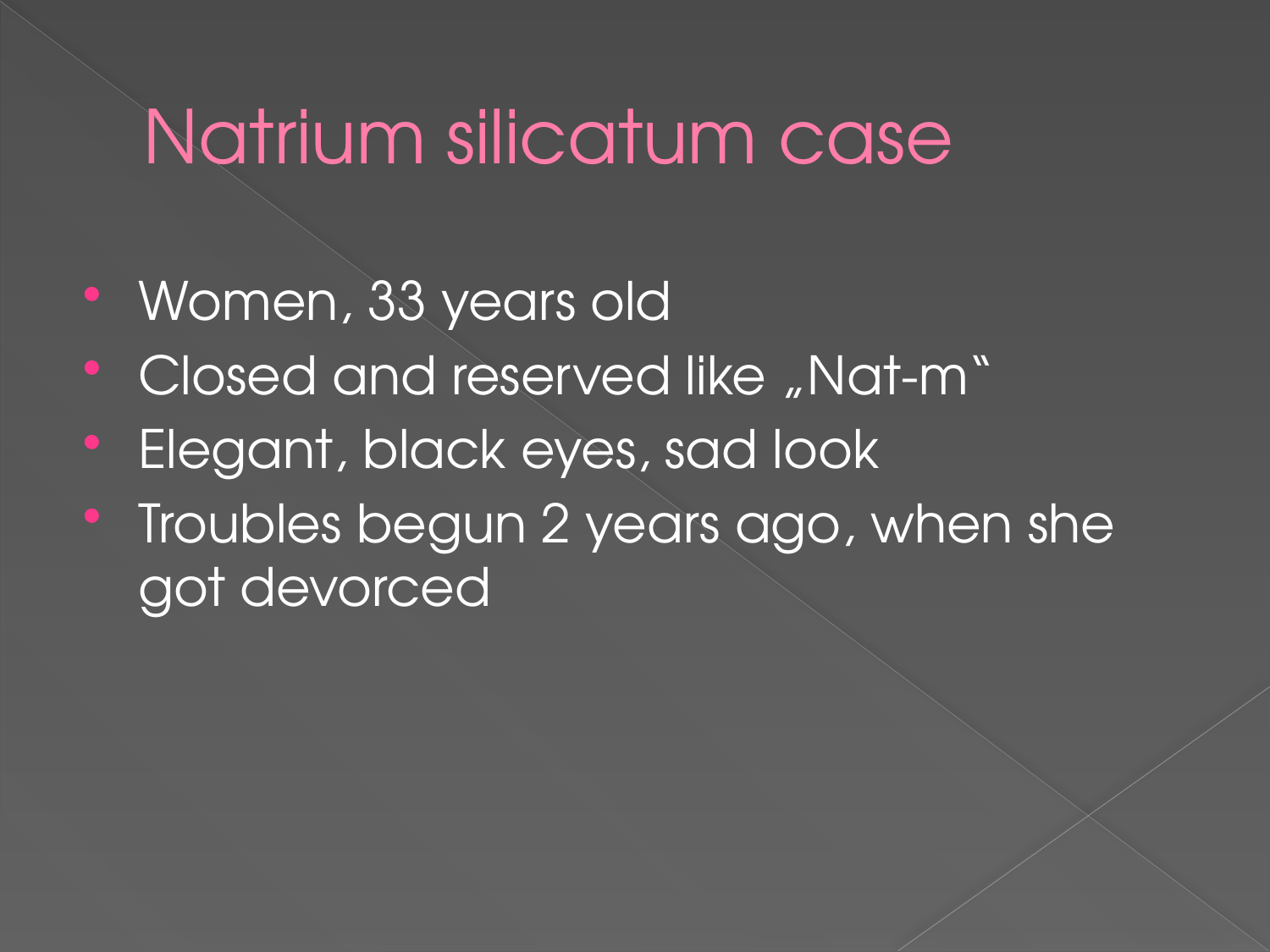

# Natrium silicatum case
Women, 33 years old
Closed and reserved like „Nat-m“
Elegant, black eyes, sad look
Troubles begun 2 years ago, when she got devorced